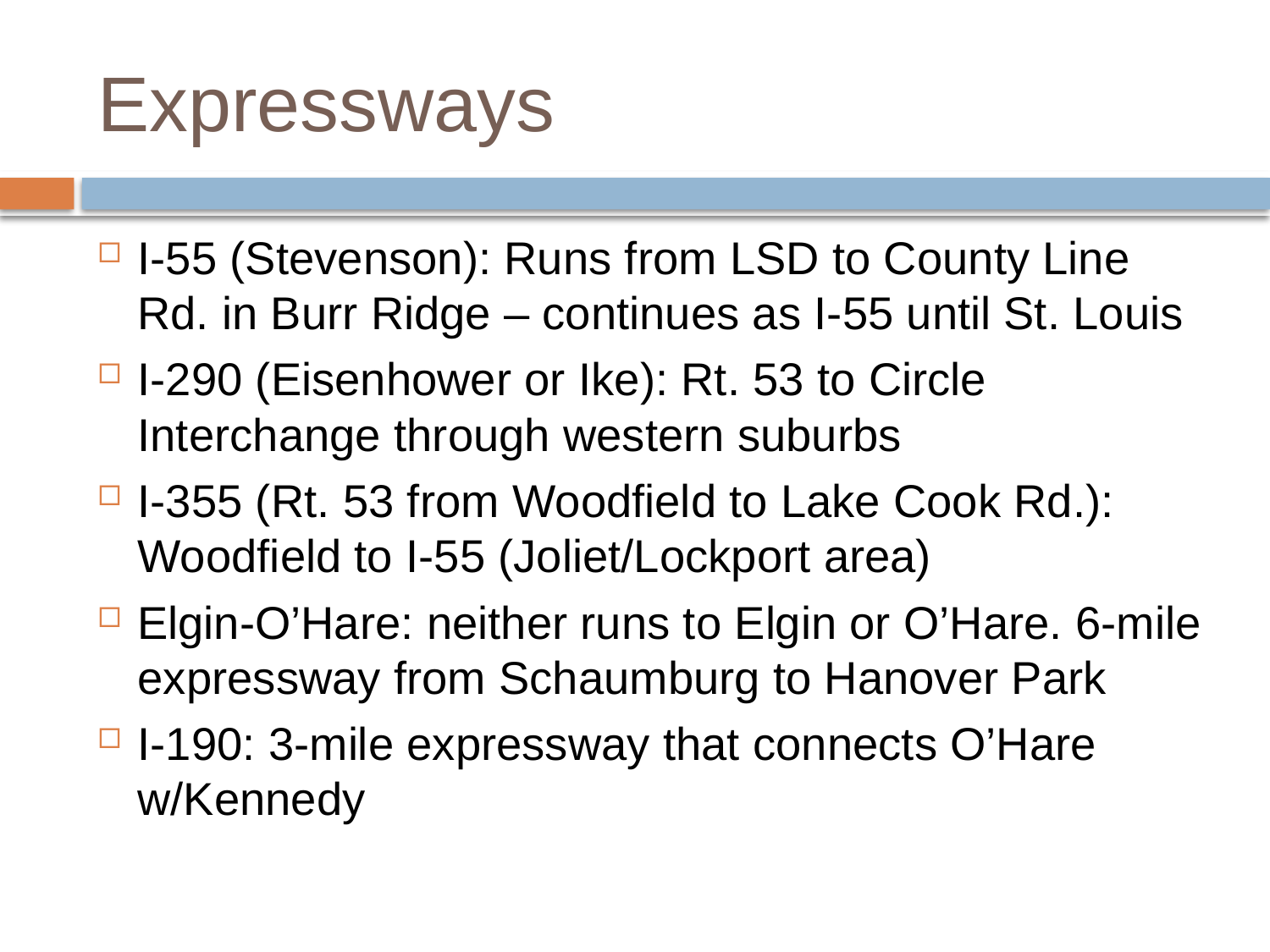

# Expressways
I-55 (Stevenson): Runs from LSD to County Line Rd. in Burr Ridge – continues as I-55 until St. Louis
I-290 (Eisenhower or Ike): Rt. 53 to Circle Interchange through western suburbs
I-355 (Rt. 53 from Woodfield to Lake Cook Rd.): Woodfield to I-55 (Joliet/Lockport area)
Elgin-O’Hare: neither runs to Elgin or O’Hare. 6-mile expressway from Schaumburg to Hanover Park
I-190: 3-mile expressway that connects O’Hare w/Kennedy